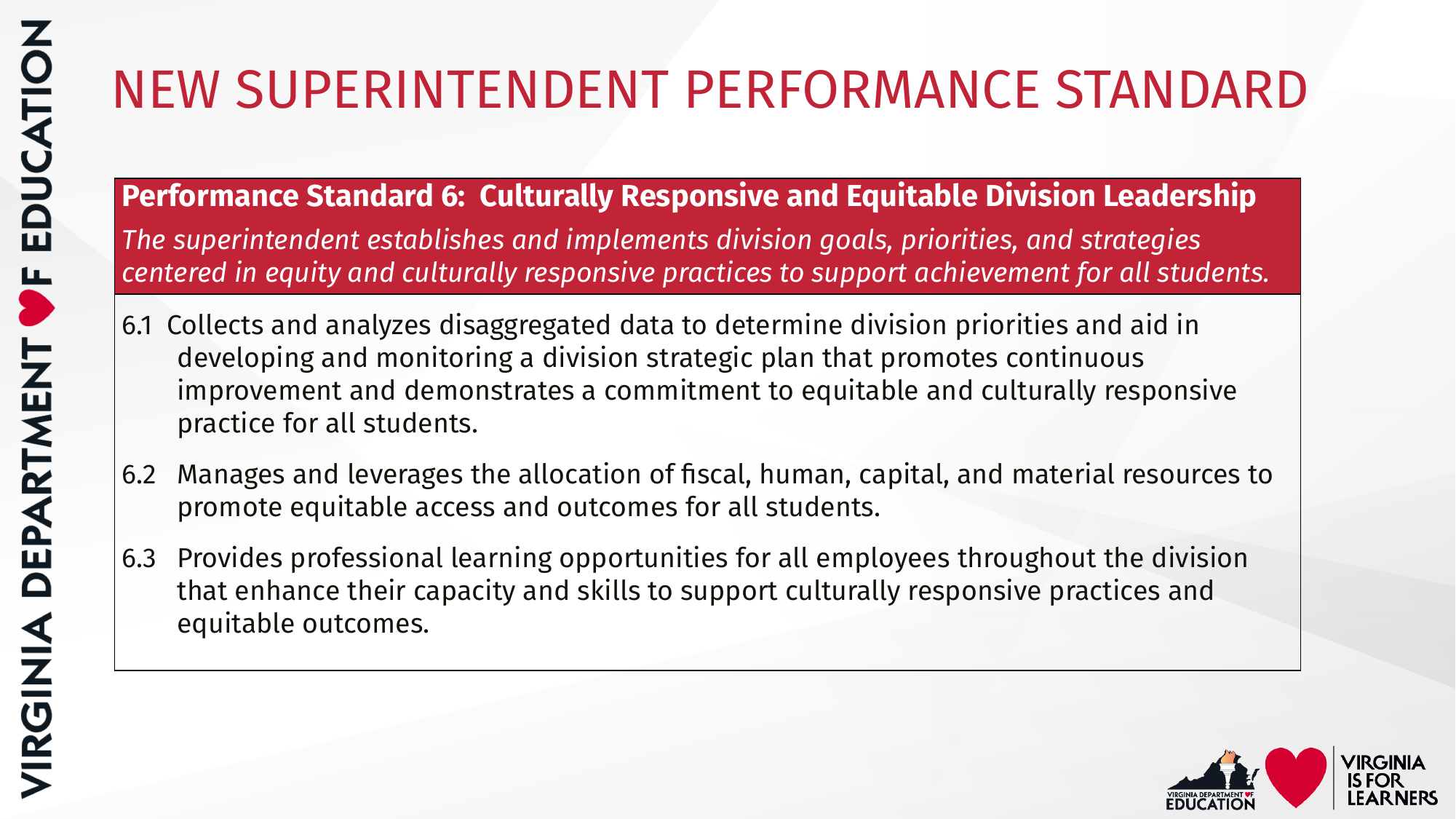

# NEW SUPERINTENDENT PERFORMANCE STANDARD
| Performance Standard 6: Culturally Responsive and Equitable Division Leadership The superintendent establishes and implements division goals, priorities, and strategies centered in equity and culturally responsive practices to support achievement for all students. |
| --- |
| 6.1 Collects and analyzes disaggregated data to determine division priorities and aid in developing and monitoring a division strategic plan that promotes continuous improvement and demonstrates a commitment to equitable and culturally responsive practice for all students. 6.2 Manages and leverages the allocation of fiscal, human, capital, and material resources to promote equitable access and outcomes for all students. 6.3 Provides professional learning opportunities for all employees throughout the division that enhance their capacity and skills to support culturally responsive practices and equitable outcomes. |